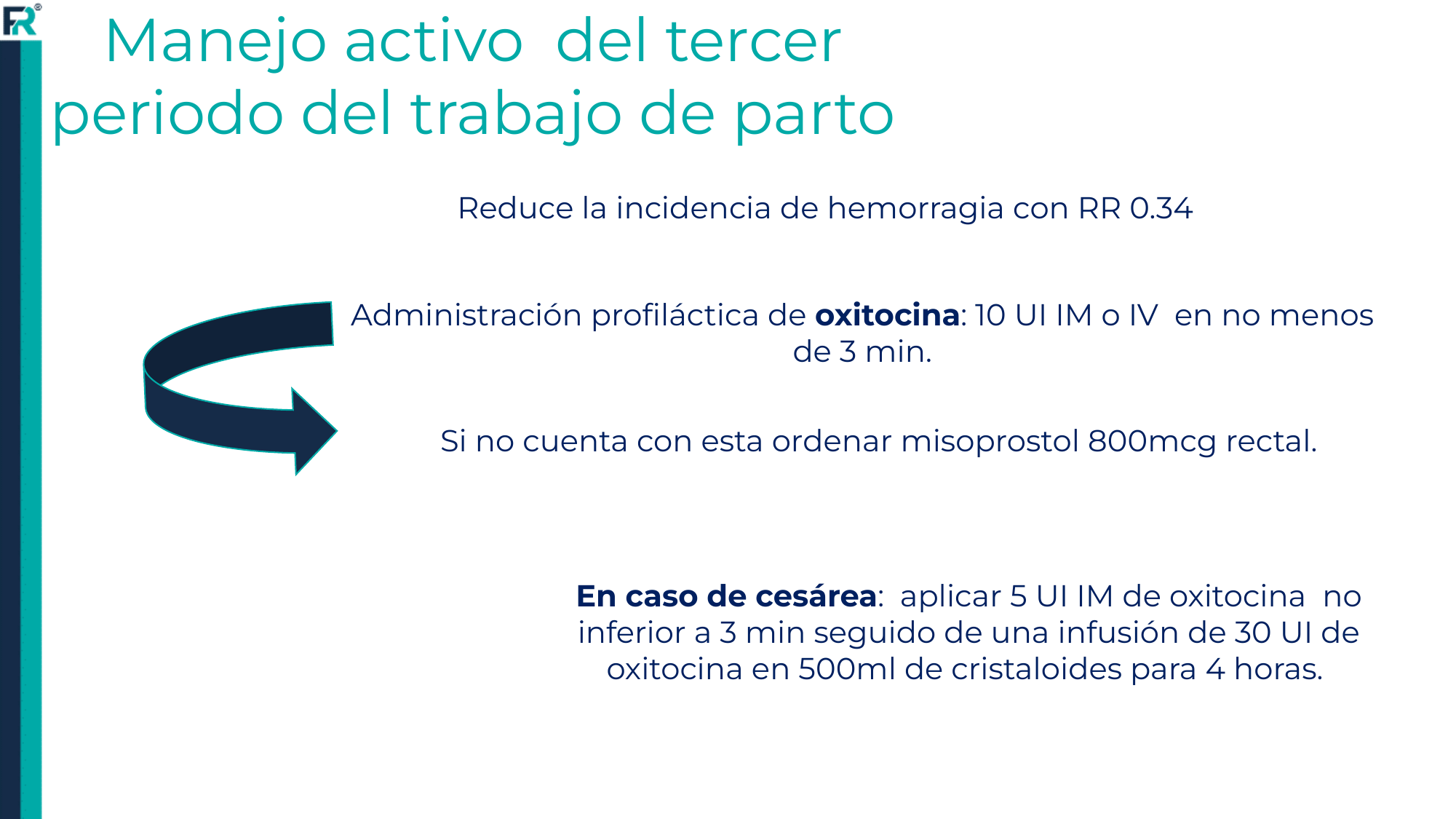

Manejo activo  del tercer periodo del trabajo de parto
 Reduce la incidencia de hemorragia con RR 0.34
Administración profiláctica de oxitocina: 10 UI IM o IV  en no menos de 3 min.

Si no cuenta con esta ordenar misoprostol 800mcg rectal.
En caso de cesárea:  aplicar 5 UI IM de oxitocina  no inferior a 3 min seguido de una infusión de 30 UI de oxitocina en 500ml de cristaloides para 4 horas.